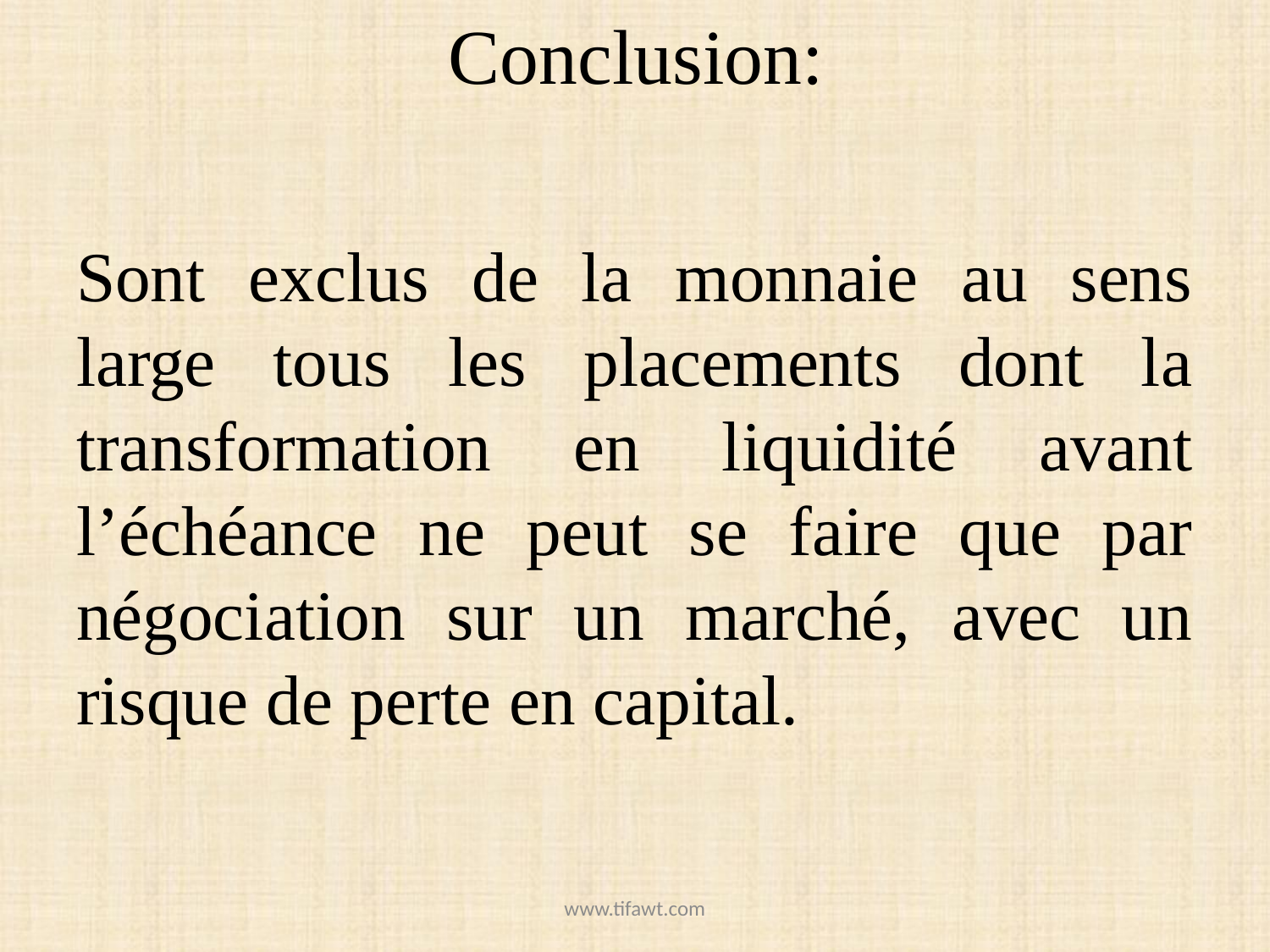

# Conclusion:

Sont exclus de la monnaie au sens large tous les placements dont la transformation en liquidité avant l’échéance ne peut se faire que par négociation sur un marché, avec un risque de perte en capital.
www.tifawt.com